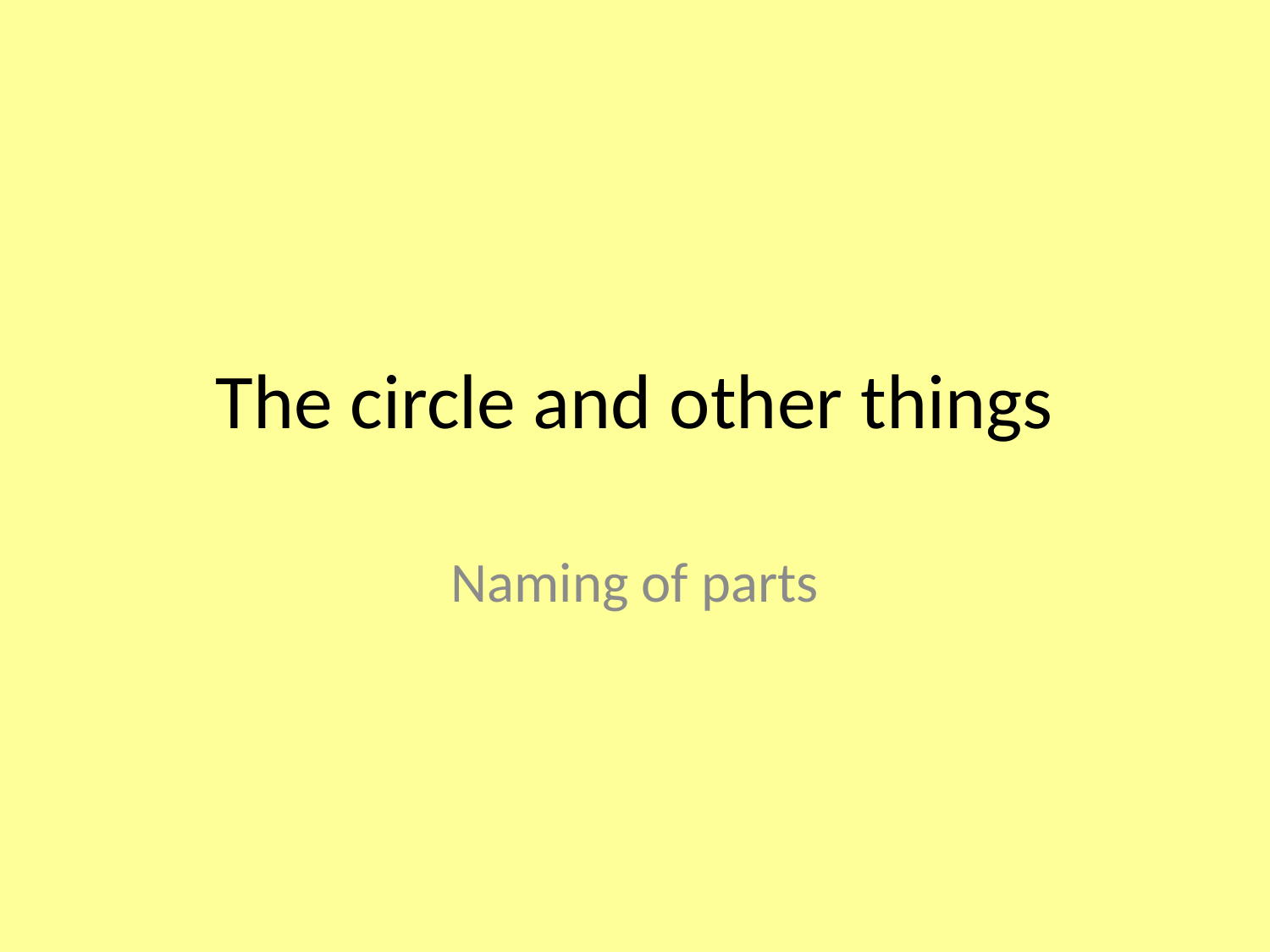

# The circle and other things
Naming of parts